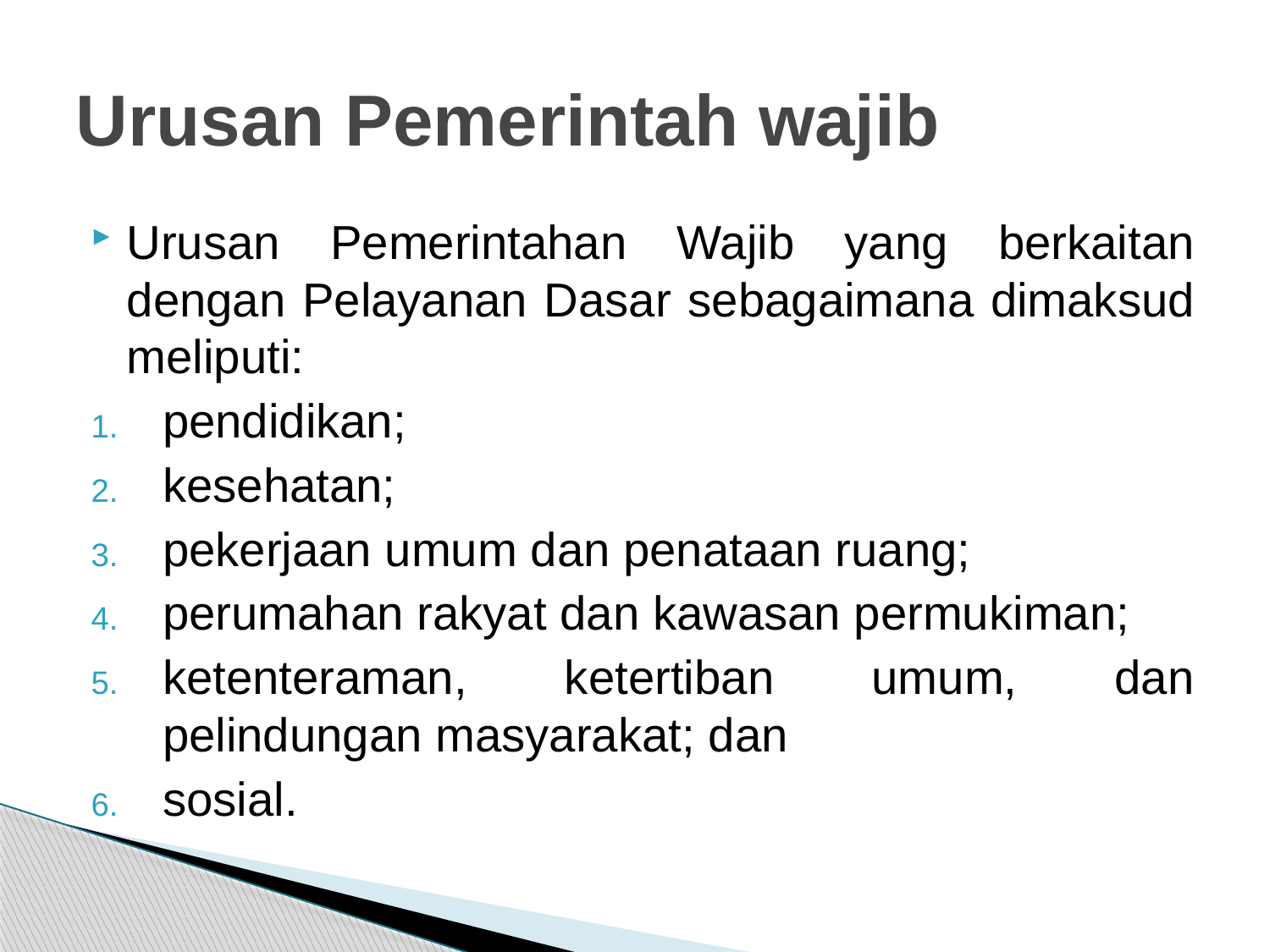

# Urusan Pemerintah wajib
Urusan Pemerintahan Wajib yang berkaitan dengan Pelayanan Dasar sebagaimana dimaksud meliputi:
pendidikan;
kesehatan;
pekerjaan umum dan penataan ruang;
perumahan rakyat dan kawasan permukiman;
ketenteraman, ketertiban umum, dan pelindungan masyarakat; dan
sosial.